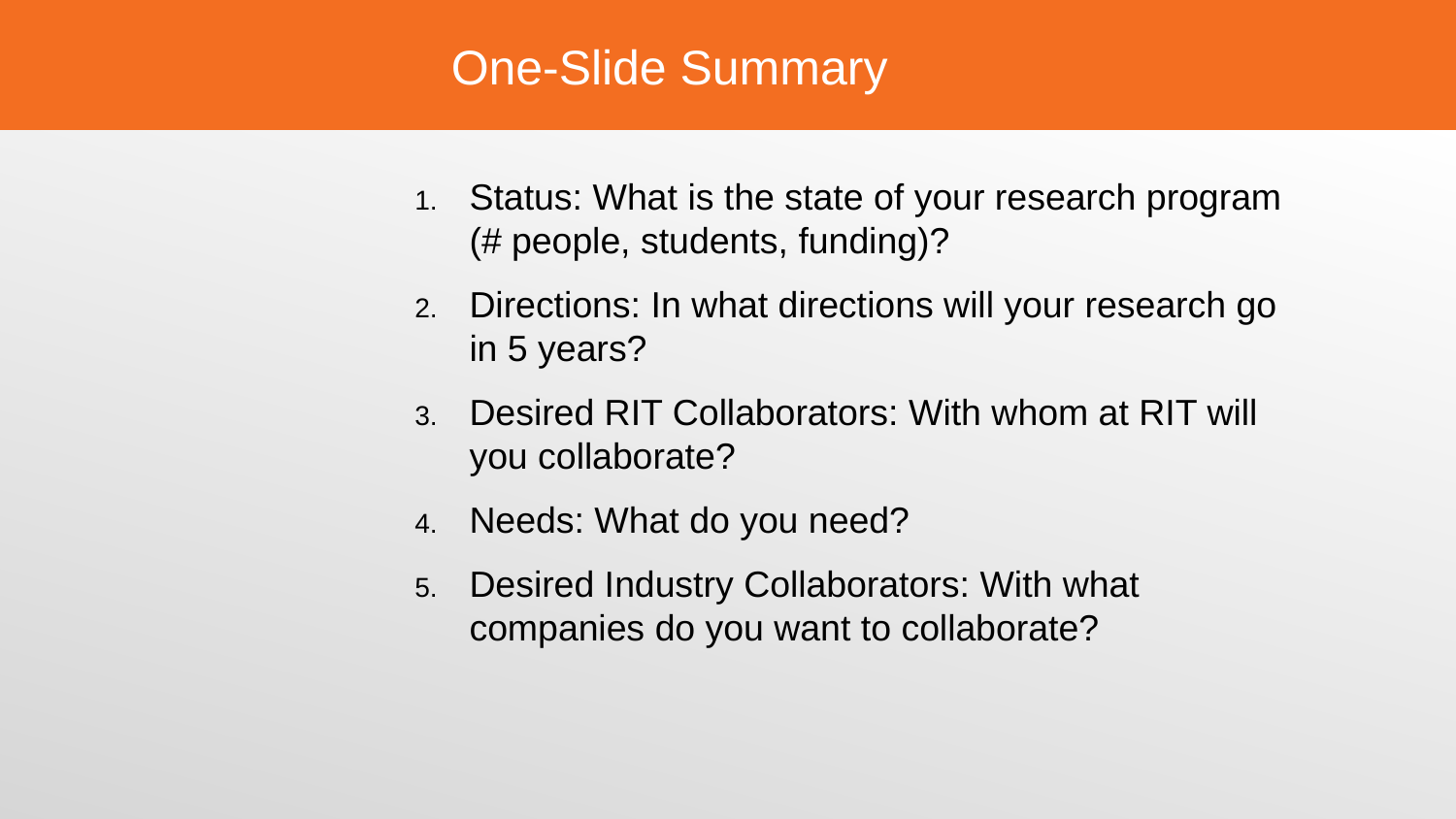

# One-Slide Summary
Status: What is the state of your research program (# people, students, funding)?
Directions: In what directions will your research go in 5 years?
Desired RIT Collaborators: With whom at RIT will you collaborate?
Needs: What do you need?
Desired Industry Collaborators: With what companies do you want to collaborate?